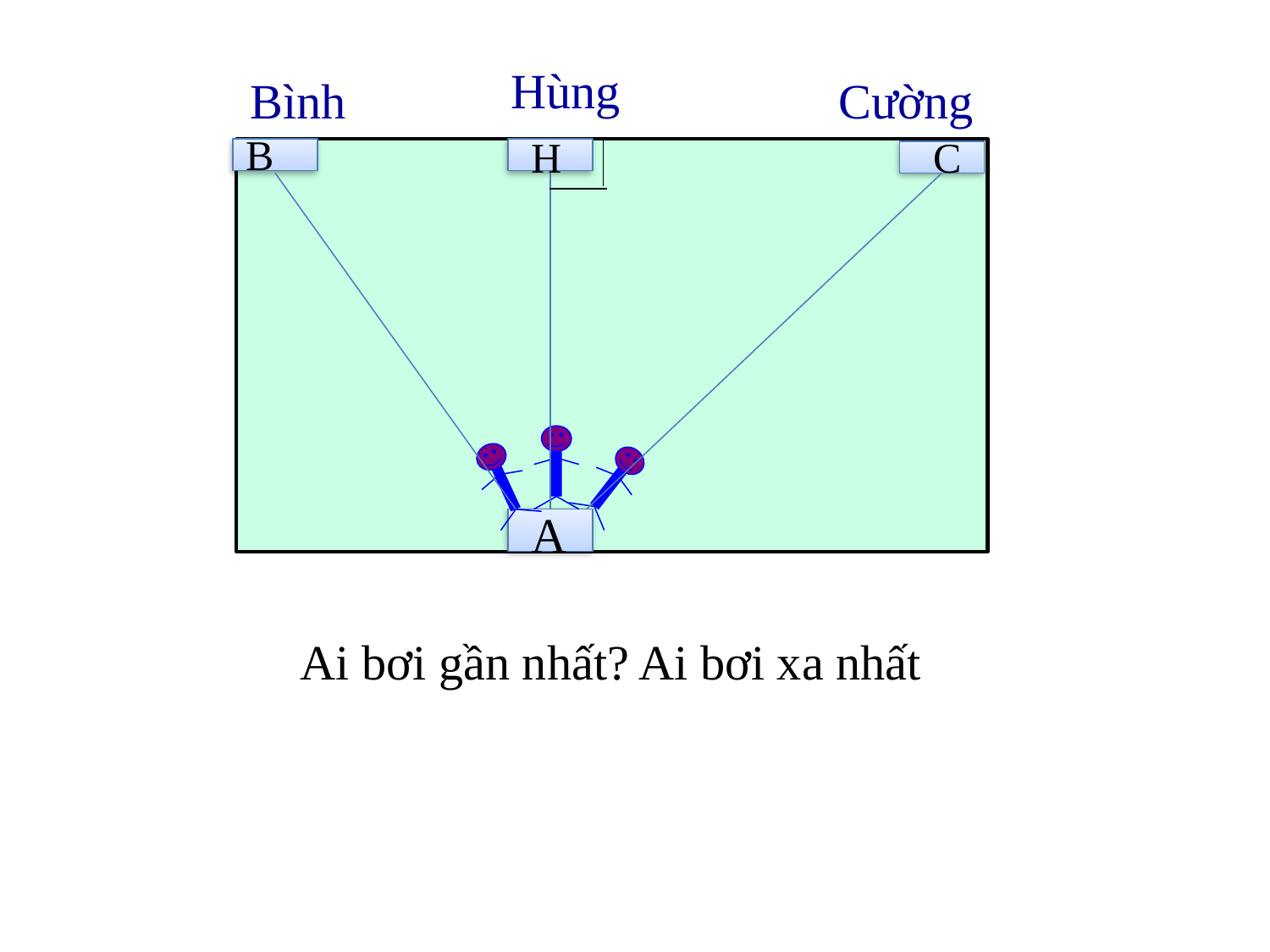

Hùng
Bình
Cường
B
C
H

A

Ai bơi gần nhất? Ai bơi xa nhất